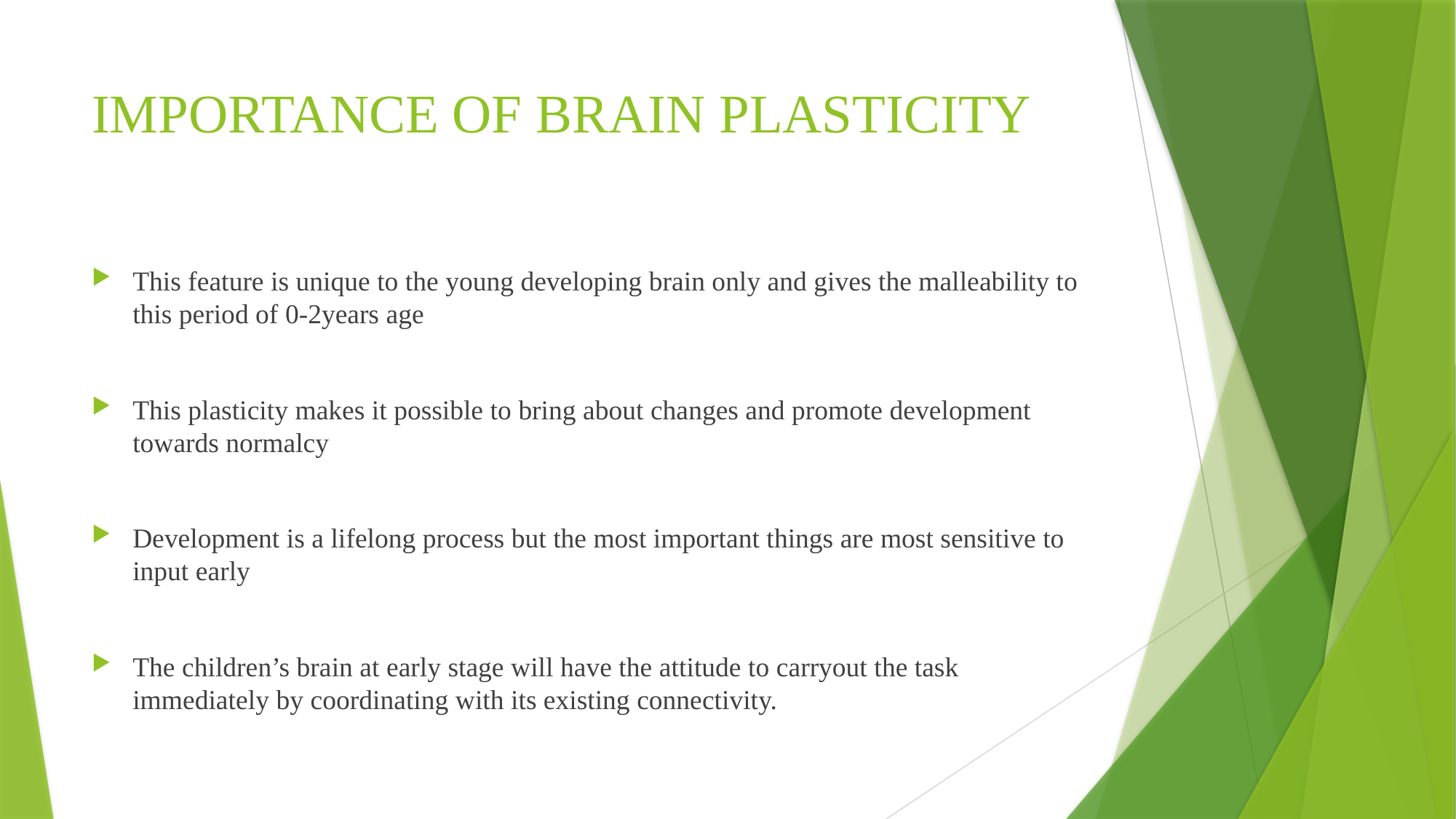

# IMPORTANCE OF BRAIN PLASTICITY
This feature is unique to the young developing brain only and gives the malleability to this period of 0-2years age

This plasticity makes it possible to bring about changes and promote development towards normalcy

Development is a lifelong process but the most important things are most sensitive to input early

The children’s brain at early stage will have the attitude to carryout the task immediately by coordinating with its existing connectivity.